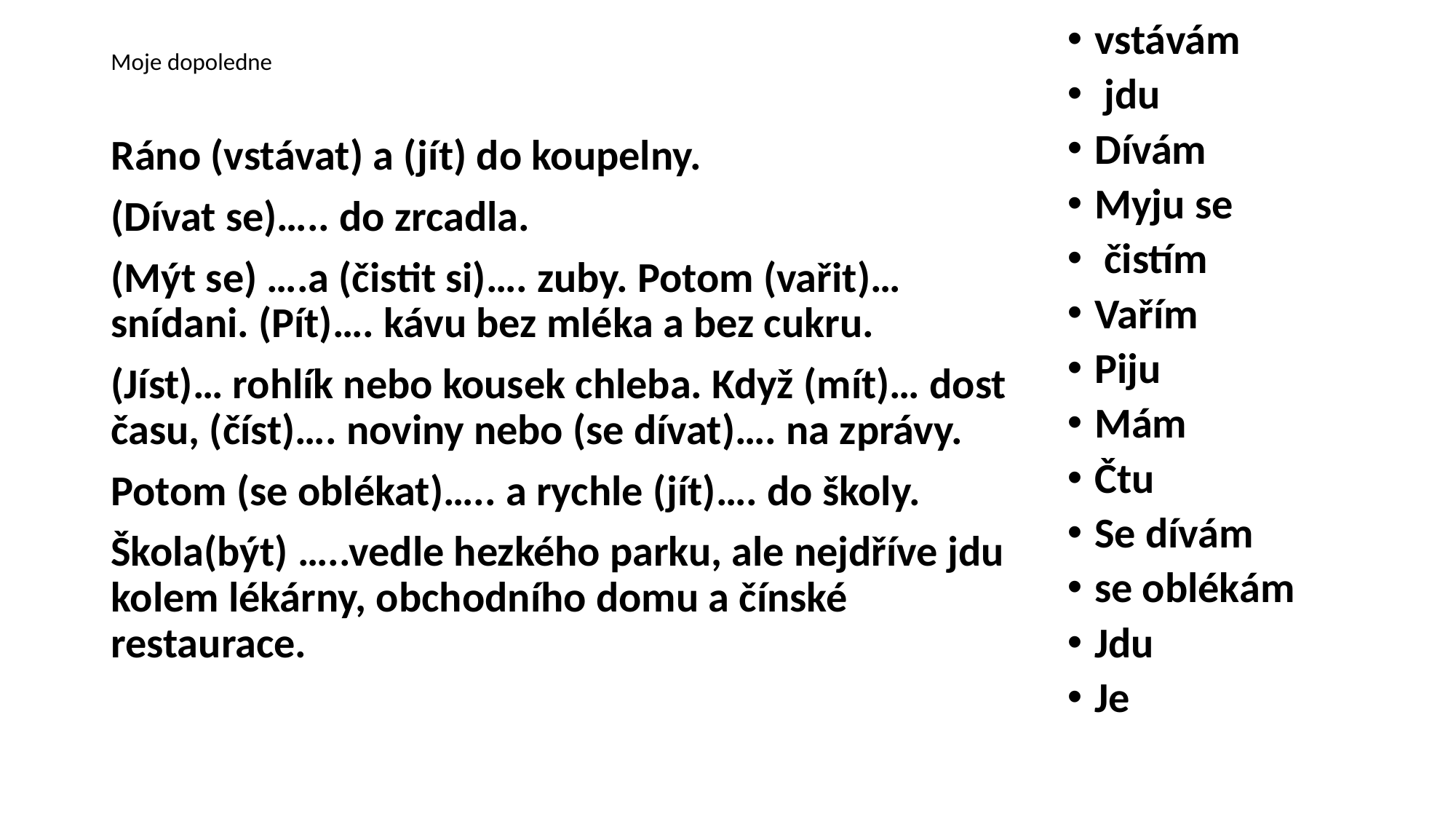

vstávám
 jdu
Dívám
Myju se
 čistím
Vařím
Piju
Mám
Čtu
Se dívám
se oblékám
Jdu
Je

# Moje dopoledne
Ráno (vstávat) a (jít) do koupelny.
(Dívat se)….. do zrcadla.
(Mýt se) ….a (čistit si)…. zuby. Potom (vařit)… snídani. (Pít)…. kávu bez mléka a bez cukru.
(Jíst)… rohlík nebo kousek chleba. Když (mít)… dost času, (číst)…. noviny nebo (se dívat)…. na zprávy.
Potom (se oblékat)….. a rychle (jít)…. do školy.
Škola(být) …..vedle hezkého parku, ale nejdříve jdu kolem lékárny, obchodního domu a čínské restaurace.